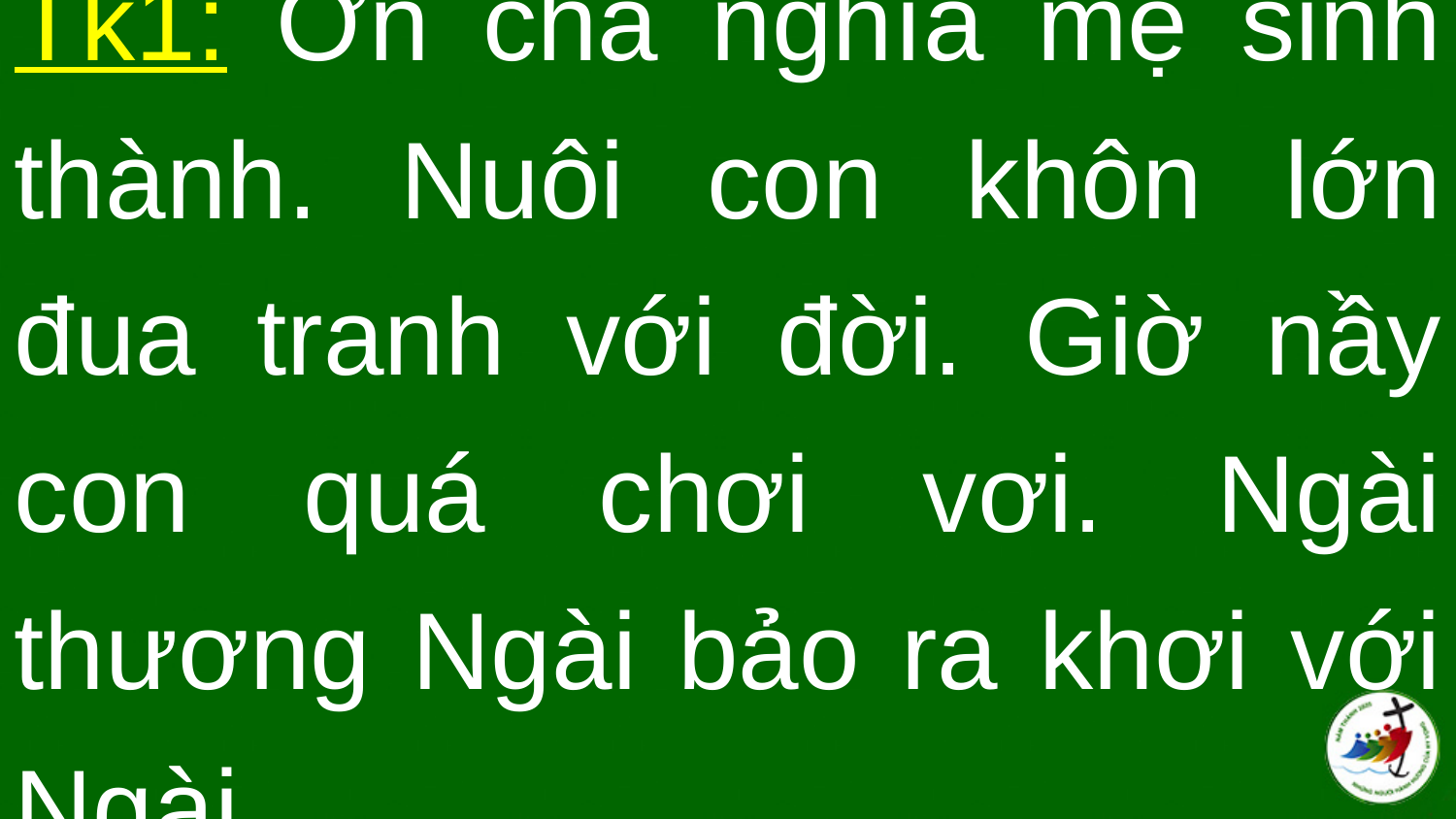

Tk1: Ơn cha nghĩa mẹ sinh thành. Nuôi con khôn lớn đua tranh với đời. Giờ nầy con quá chơi vơi. Ngài thương Ngài bảo ra khơi với Ngài.